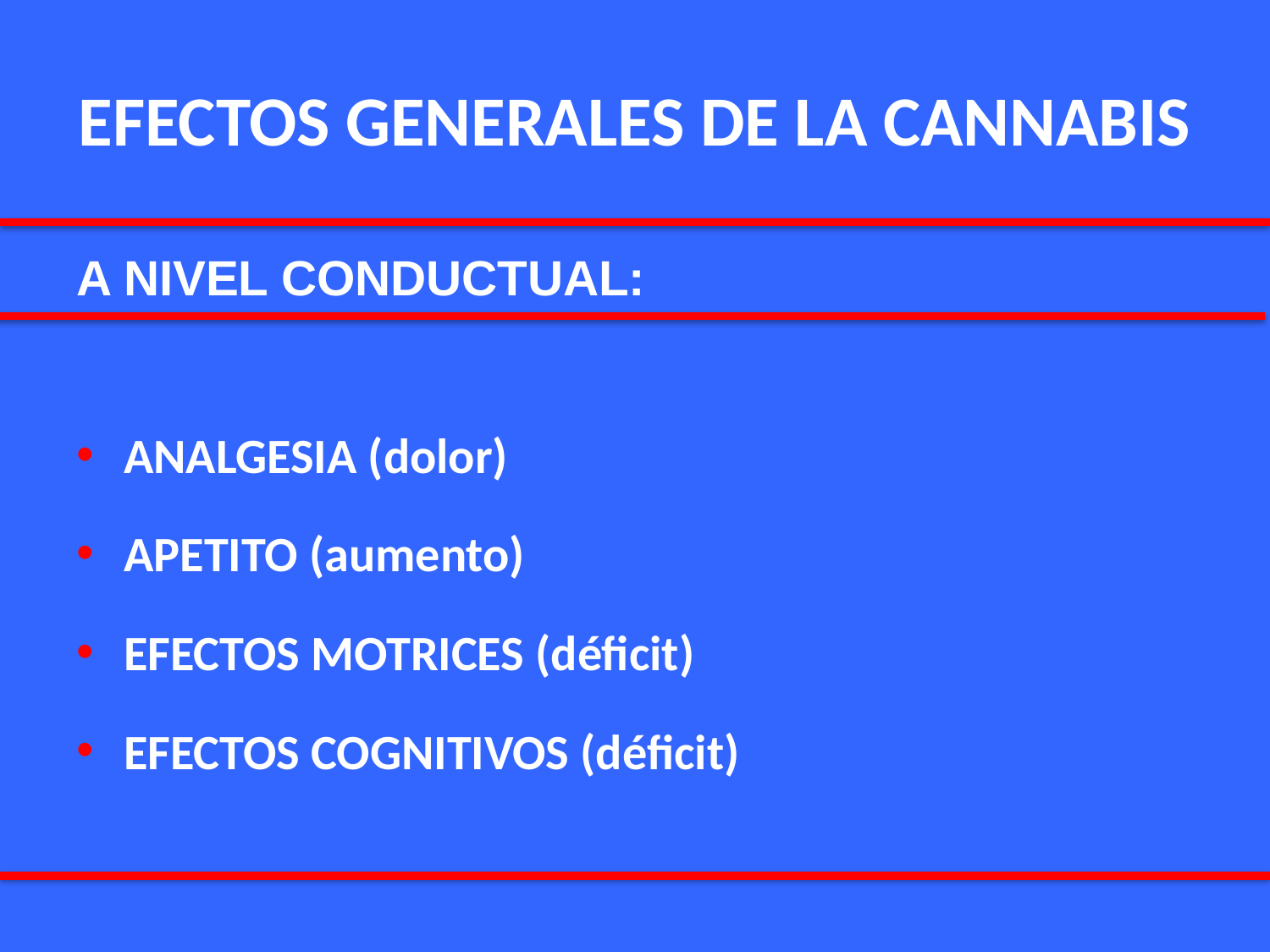

# EFECTOS GENERALES DE LA CANNABIS
A NIVEL CONDUCTUAL:

ANALGESIA (dolor)
APETITO (aumento)
EFECTOS MOTRICES (déficit)
EFECTOS COGNITIVOS (déficit)